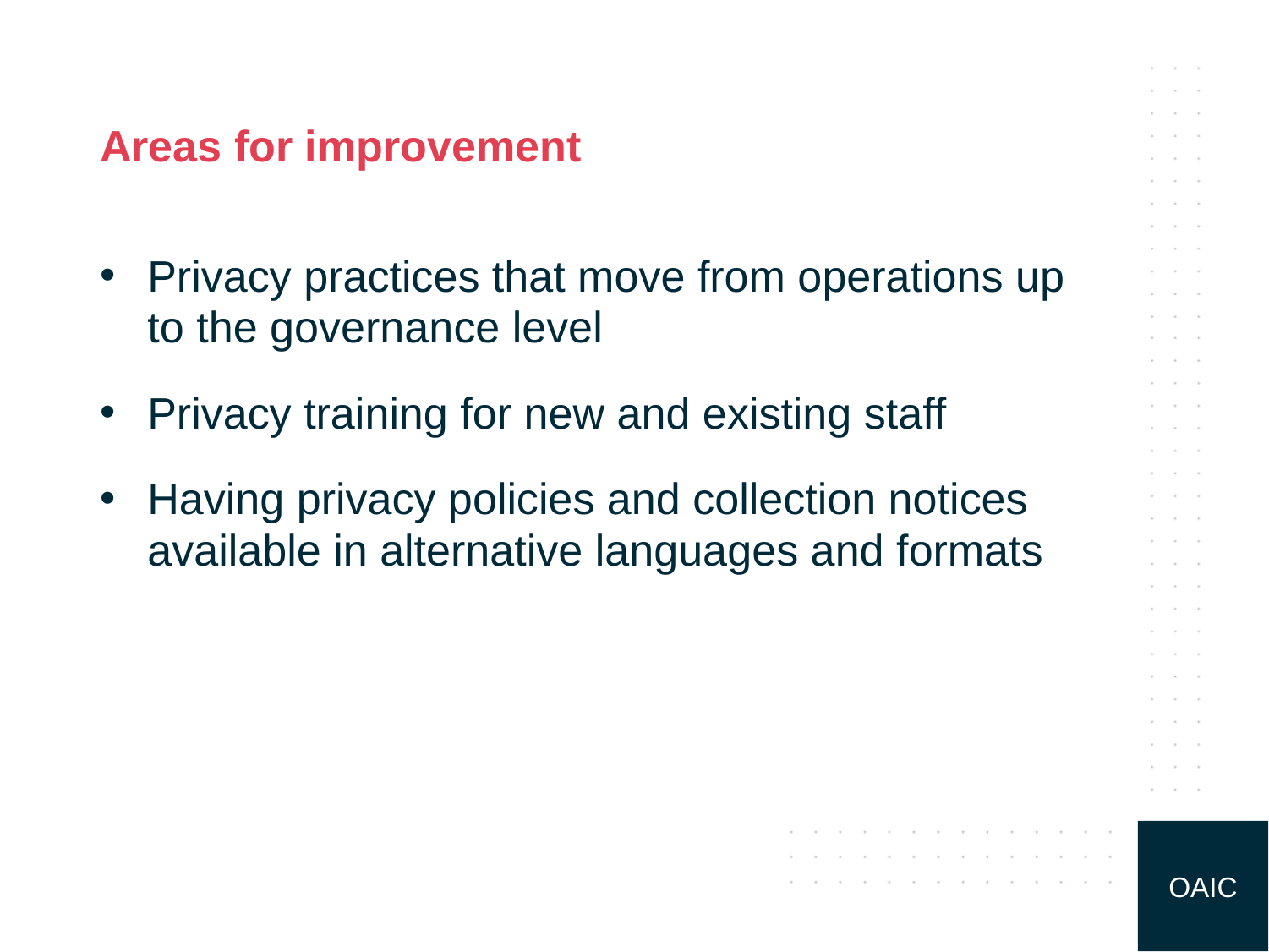

# Areas for improvement
Privacy practices that move from operations up to the governance level
Privacy training for new and existing staff
Having privacy policies and collection notices available in alternative languages and formats